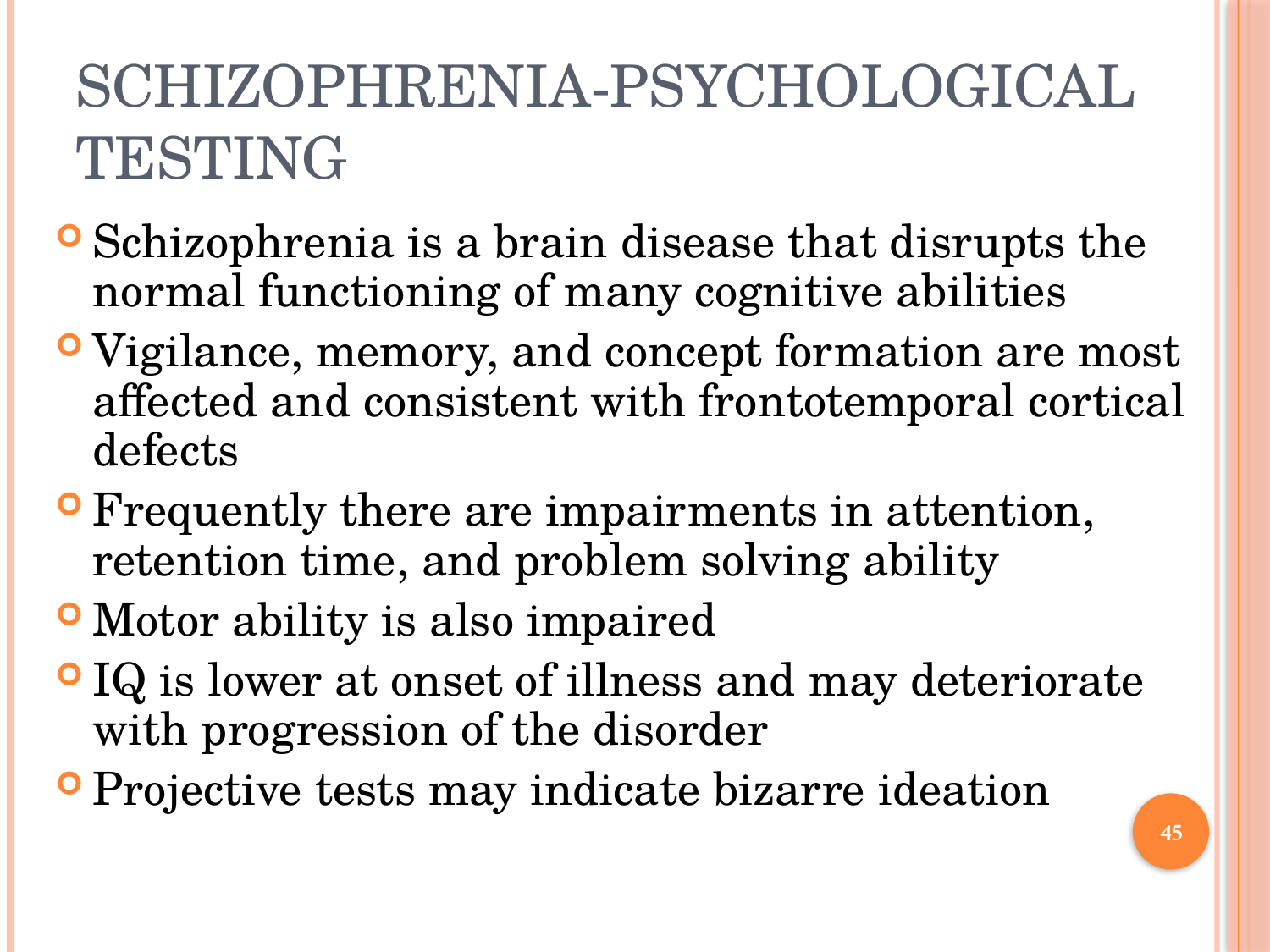

# Schizophrenia-Psychological Testing
Schizophrenia is a brain disease that disrupts the normal functioning of many cognitive abilities
Vigilance, memory, and concept formation are most affected and consistent with frontotemporal cortical defects
Frequently there are impairments in attention, retention time, and problem solving ability
Motor ability is also impaired
IQ is lower at onset of illness and may deteriorate with progression of the disorder
Projective tests may indicate bizarre ideation
45